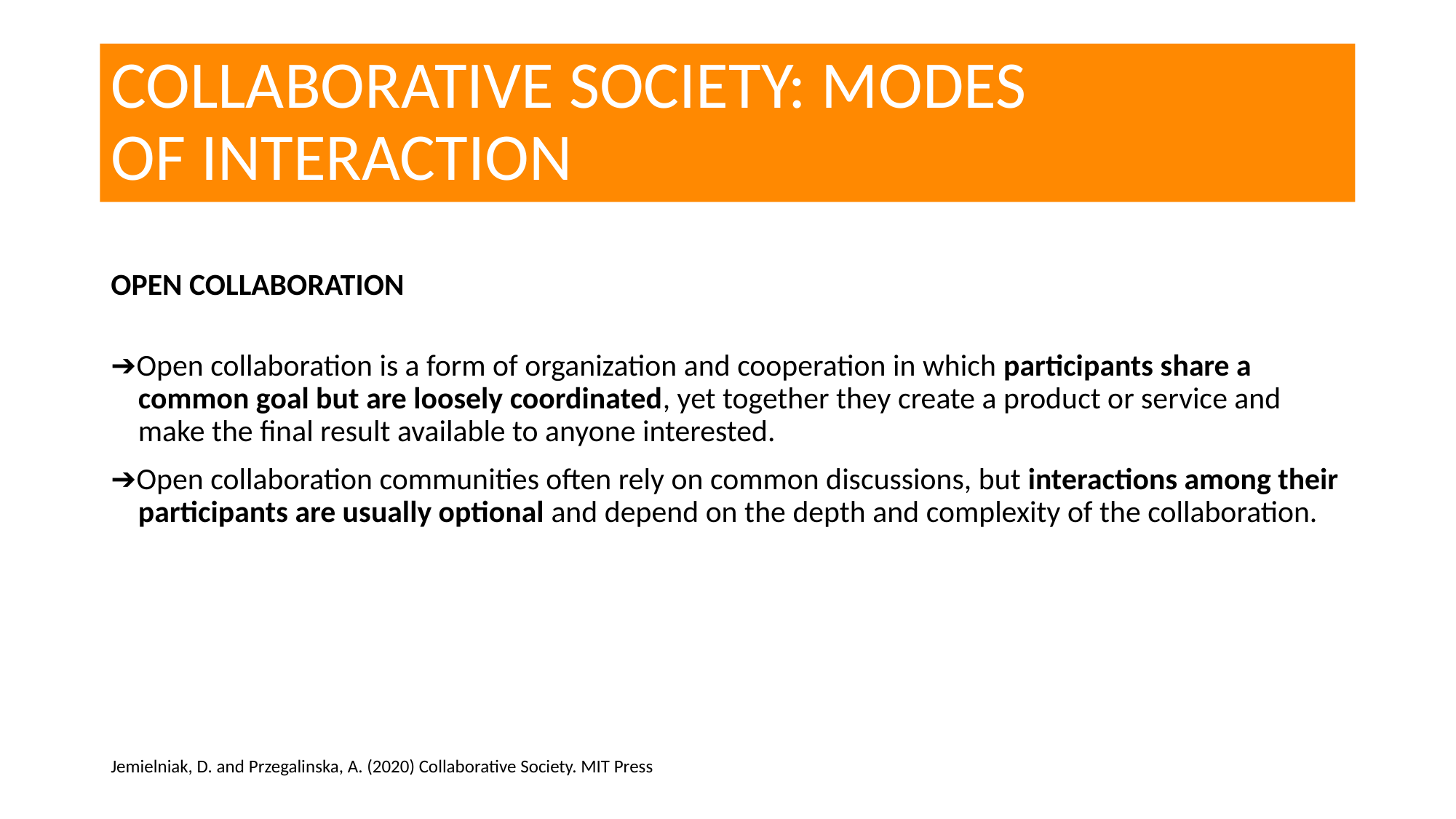

# COLLABORATIVE SOCIETY: MODES OF INTERACTION

OPEN COLLABORATION

➔Open collaboration is a form of organization and cooperation in which participants share a common goal but are loosely coordinated, yet together they create a product or service and make the final result available to anyone interested.
➔Open collaboration communities often rely on common discussions, but interactions among their participants are usually optional and depend on the depth and complexity of the collaboration.

Jemielniak, D. and Przegalinska, A. (2020) Collaborative Society. MIT Press
​